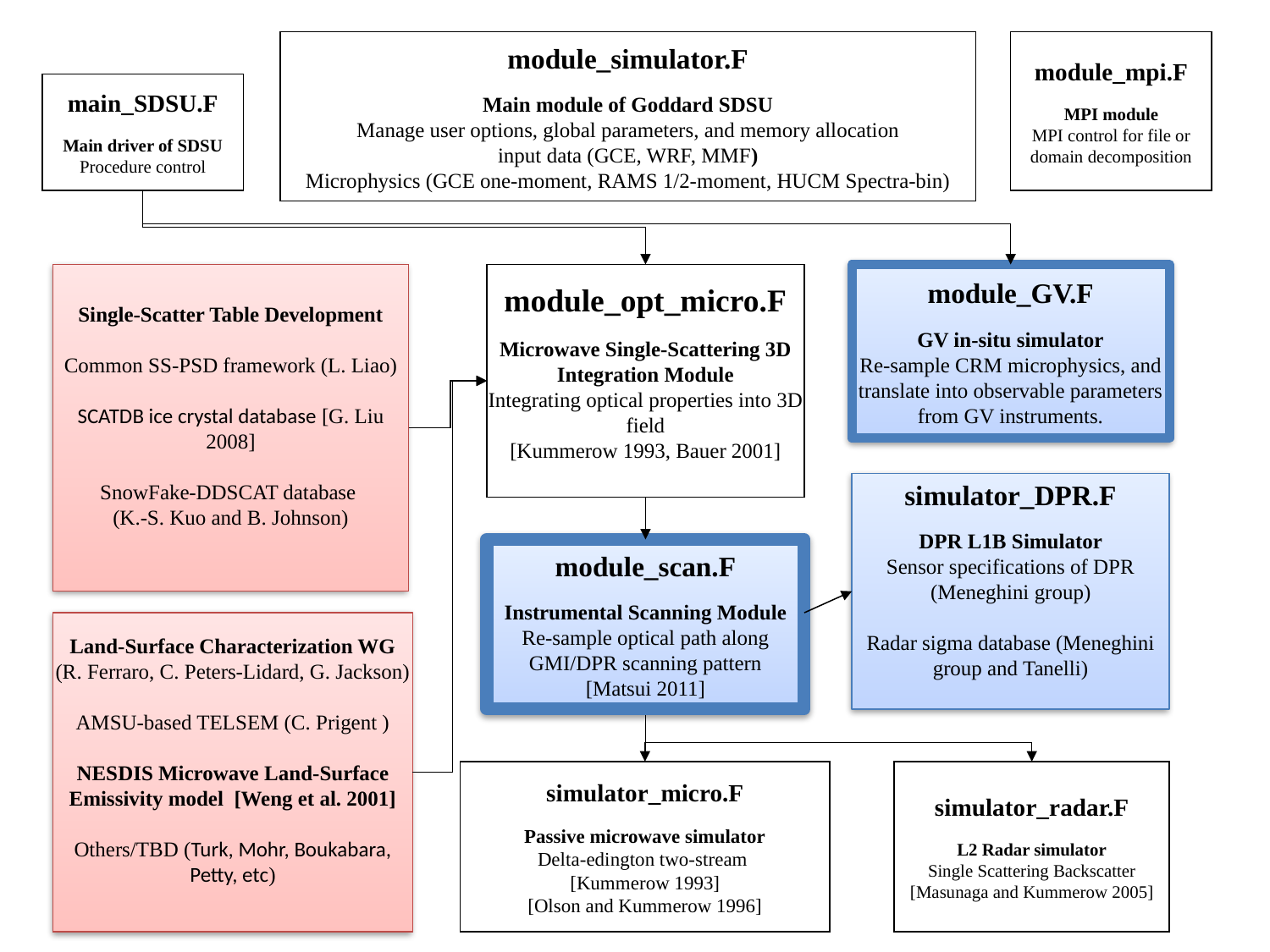

module_simulator.F

Main module of Goddard SDSU
Manage user options, global parameters, and memory allocation
input data (GCE, WRF, MMF)
Microphysics (GCE one-moment, RAMS 1/2-moment, HUCM Spectra-bin)
module_mpi.F

MPI module
MPI control for file or domain decomposition
main_SDSU.F

Main driver of SDSU
Procedure control

Single-Scatter Table Development

Common SS-PSD framework (L. Liao)

SCATDB ice crystal database [G. Liu 2008]

SnowFake-DDSCAT database
(K.-S. Kuo and B. Johnson)

module_opt_micro.F

Microwave Single-Scattering 3D Integration Module
Integrating optical properties into 3D field
[Kummerow 1993, Bauer 2001]

module_GV.F

GV in-situ simulator
Re-sample CRM microphysics, and translate into observable parameters from GV instruments.
simulator_DPR.F

DPR L1B Simulator
Sensor specifications of DPR
(Meneghini group)

Radar sigma database (Meneghini group and Tanelli)

module_scan.F

Instrumental Scanning Module
Re-sample optical path along GMI/DPR scanning pattern
[Matsui 2011]
Land-Surface Characterization WG
(R. Ferraro, C. Peters-Lidard, G. Jackson)

AMSU-based TELSEM (C. Prigent )

NESDIS Microwave Land-Surface Emissivity model  [Weng et al. 2001]

Others/TBD (Turk, Mohr, Boukabara, Petty, etc)

simulator_radar.F

L2 Radar simulator
Single Scattering Backscatter
[Masunaga and Kummerow 2005]
simulator_micro.F

Passive microwave simulator
Delta-edington two-stream
[Kummerow 1993]
[Olson and Kummerow 1996]